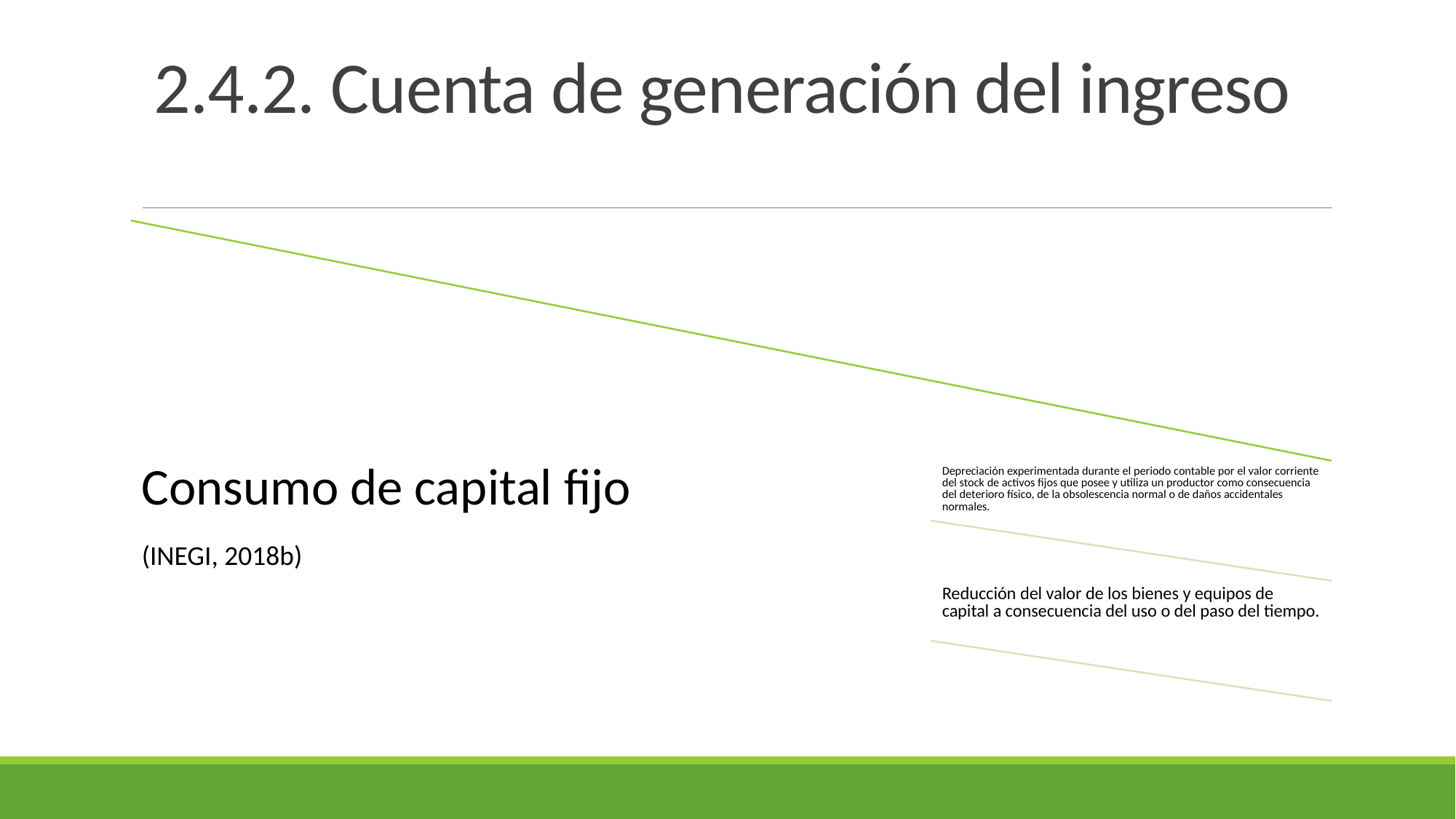

# 2.4.2. Cuenta de generación del ingreso
Consumo de capital fijo
(INEGI, 2018b)
Depreciación experimentada durante el periodo contable por el valor corriente del stock de activos fijos que posee y utiliza un productor como consecuencia del deterioro físico, de la obsolescencia normal o de daños accidentales normales.
Reducción del valor de los bienes y equipos de capital a consecuencia del uso o del paso del tiempo.